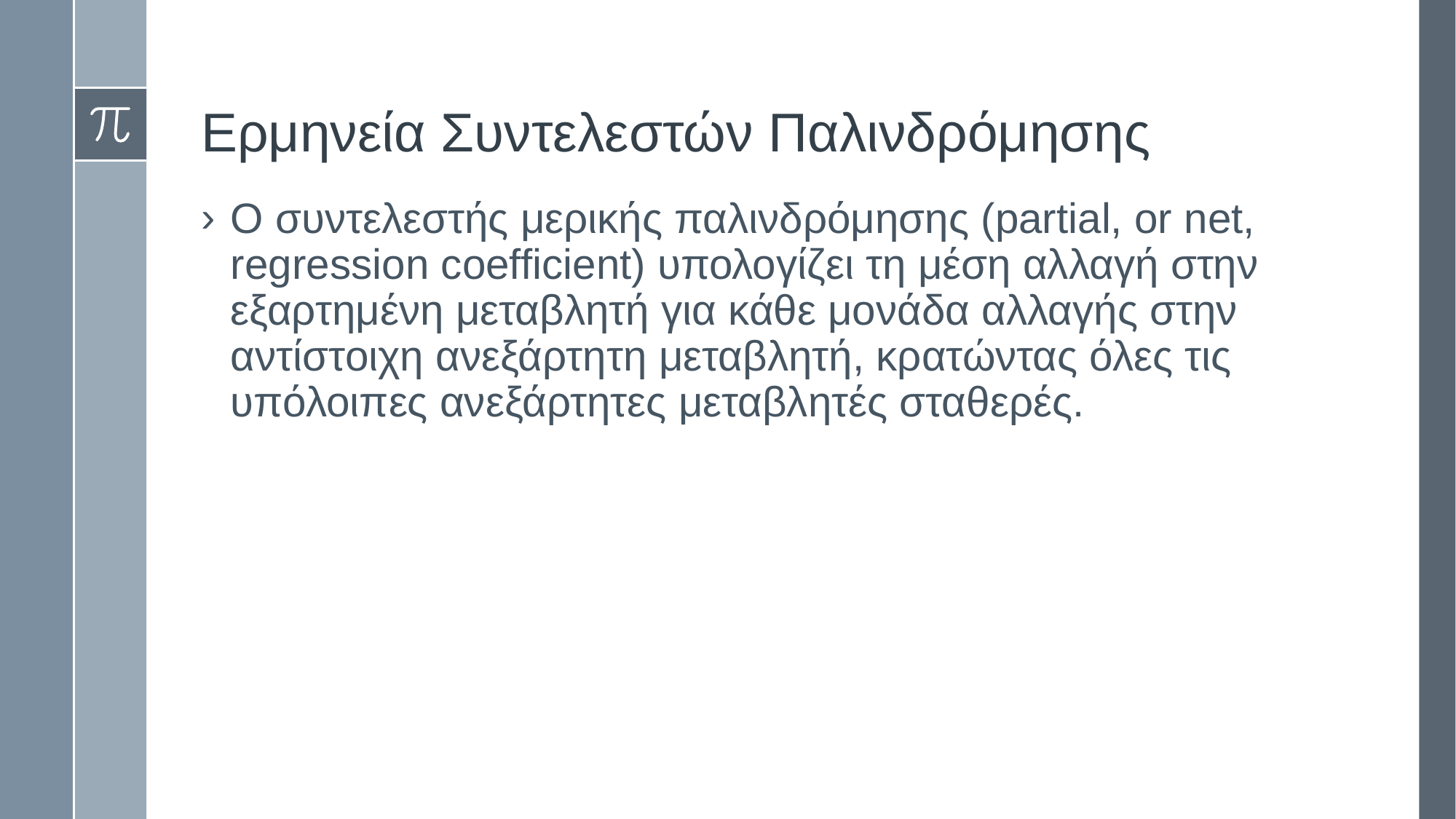

# Ερμηνεία Συντελεστών Παλινδρόμησης
Ο συντελεστής μερικής παλινδρόμησης (partial, or net, regression coefficient) υπολογίζει τη μέση αλλαγή στην εξαρτημένη μεταβλητή για κάθε μονάδα αλλαγής στην αντίστοιχη ανεξάρτητη μεταβλητή, κρατώντας όλες τις υπόλοιπες ανεξάρτητες μεταβλητές σταθερές.